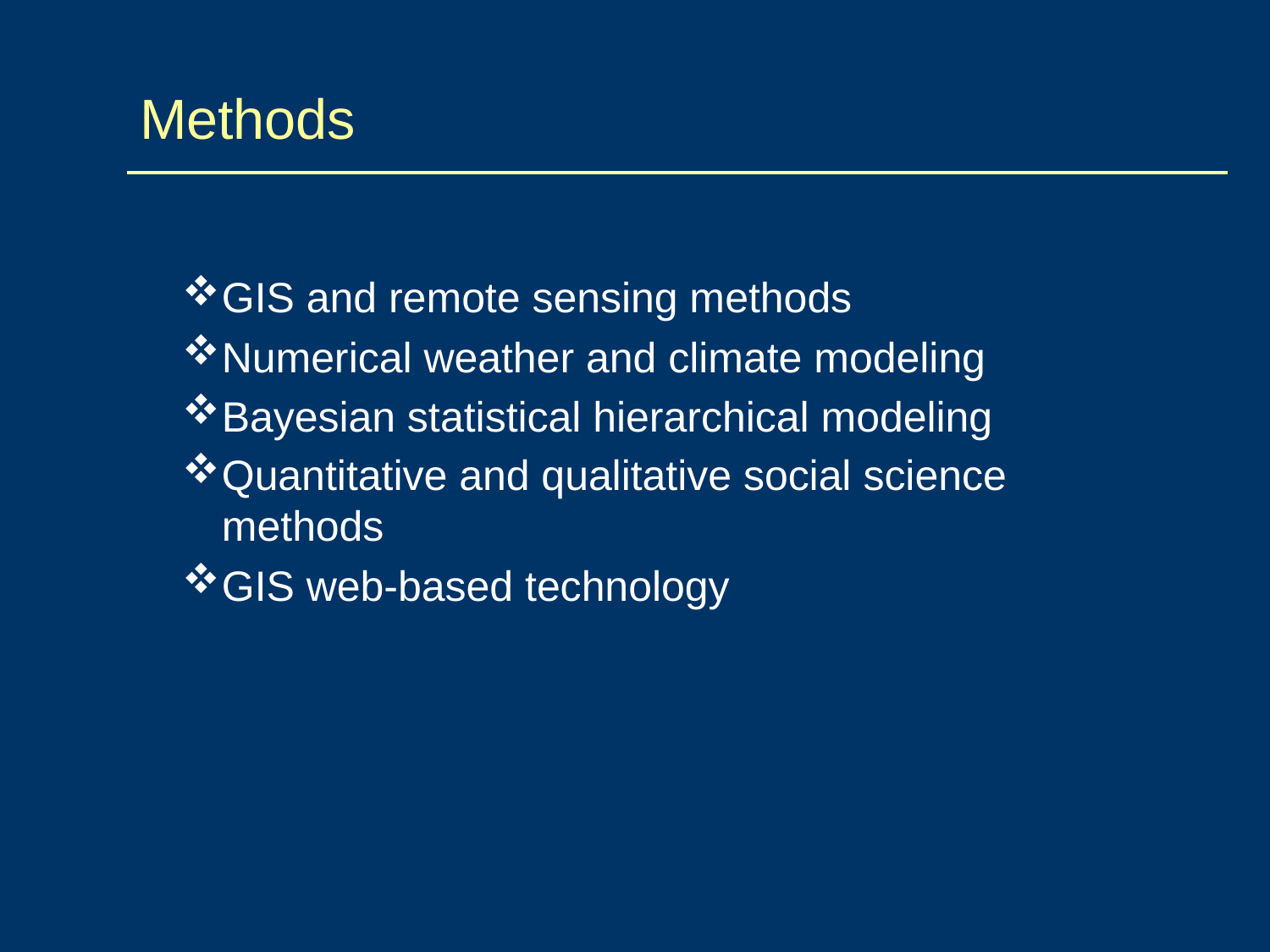

# Methods
GIS and remote sensing methods
Numerical weather and climate modeling
Bayesian statistical hierarchical modeling
Quantitative and qualitative social science methods
GIS web-based technology